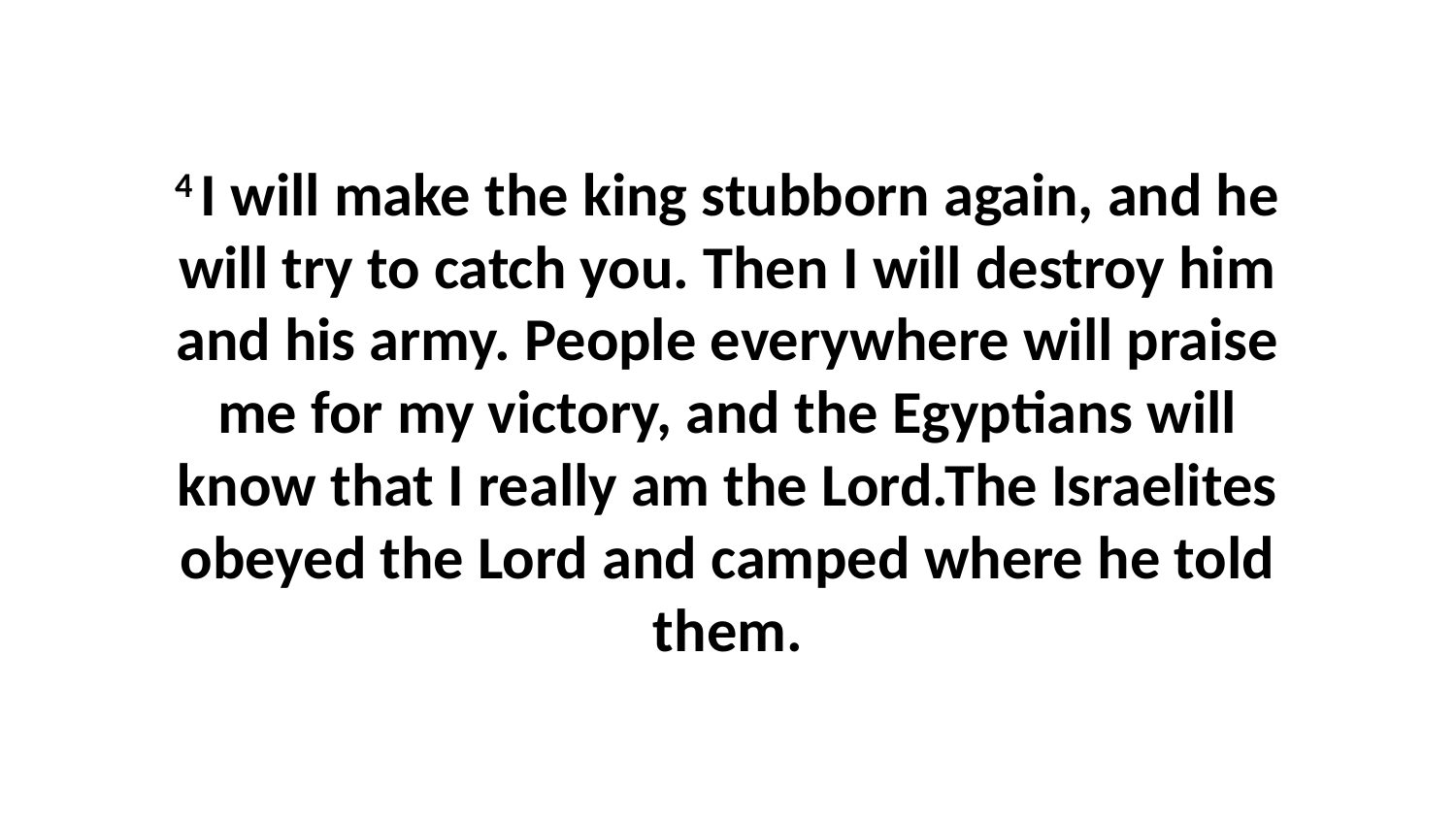

4 I will make the king stubborn again, and he will try to catch you. Then I will destroy him and his army. People everywhere will praise me for my victory, and the Egyptians will know that I really am the Lord.The Israelites obeyed the Lord and camped where he told them.